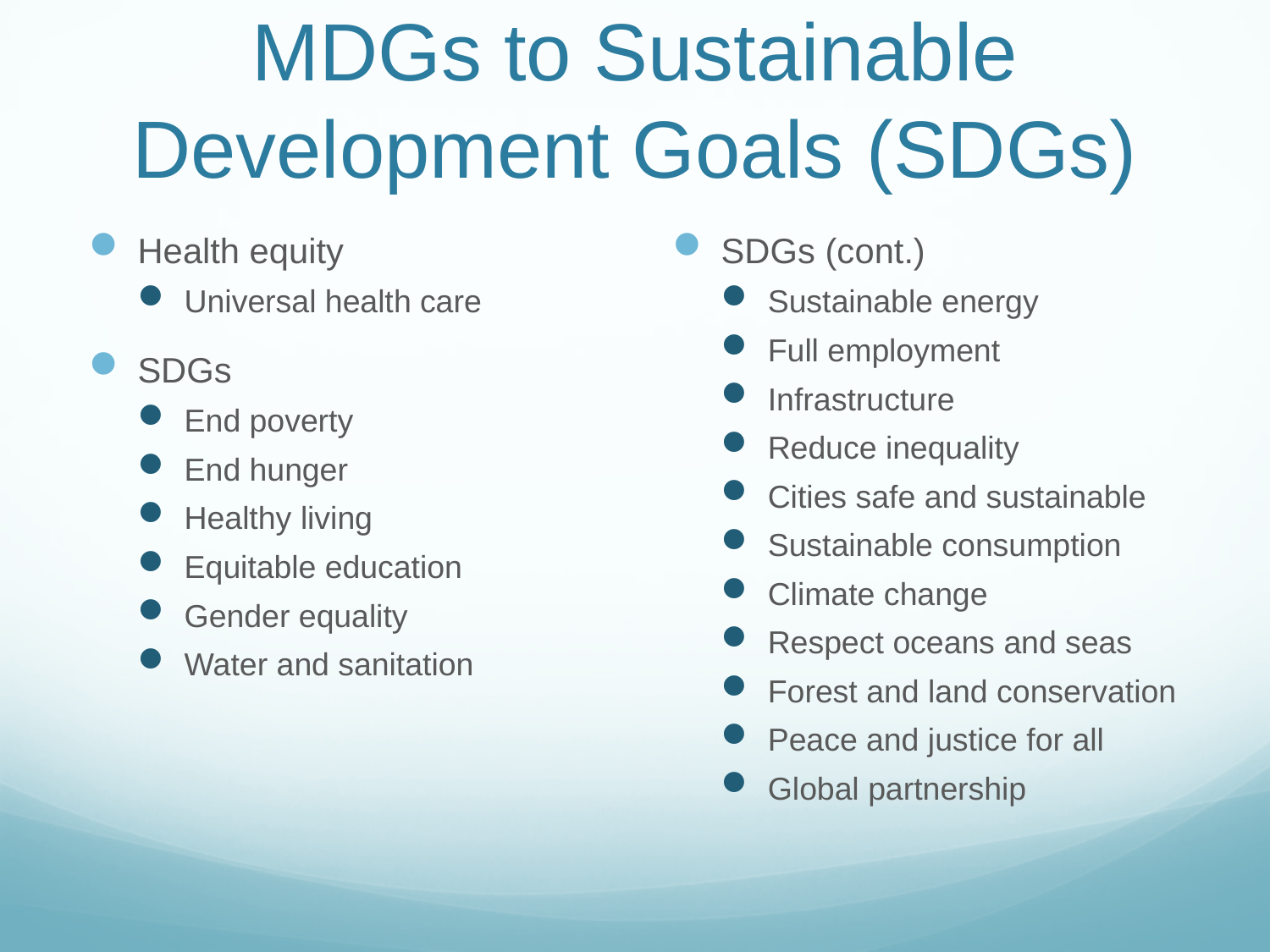

# MDGs to Sustainable Development Goals (SDGs)
Health equity
Universal health care
SDGs
End poverty
End hunger
Healthy living
Equitable education
Gender equality
Water and sanitation
SDGs (cont.)
Sustainable energy
Full employment
Infrastructure
Reduce inequality
Cities safe and sustainable
Sustainable consumption
Climate change
Respect oceans and seas
Forest and land conservation
Peace and justice for all
Global partnership